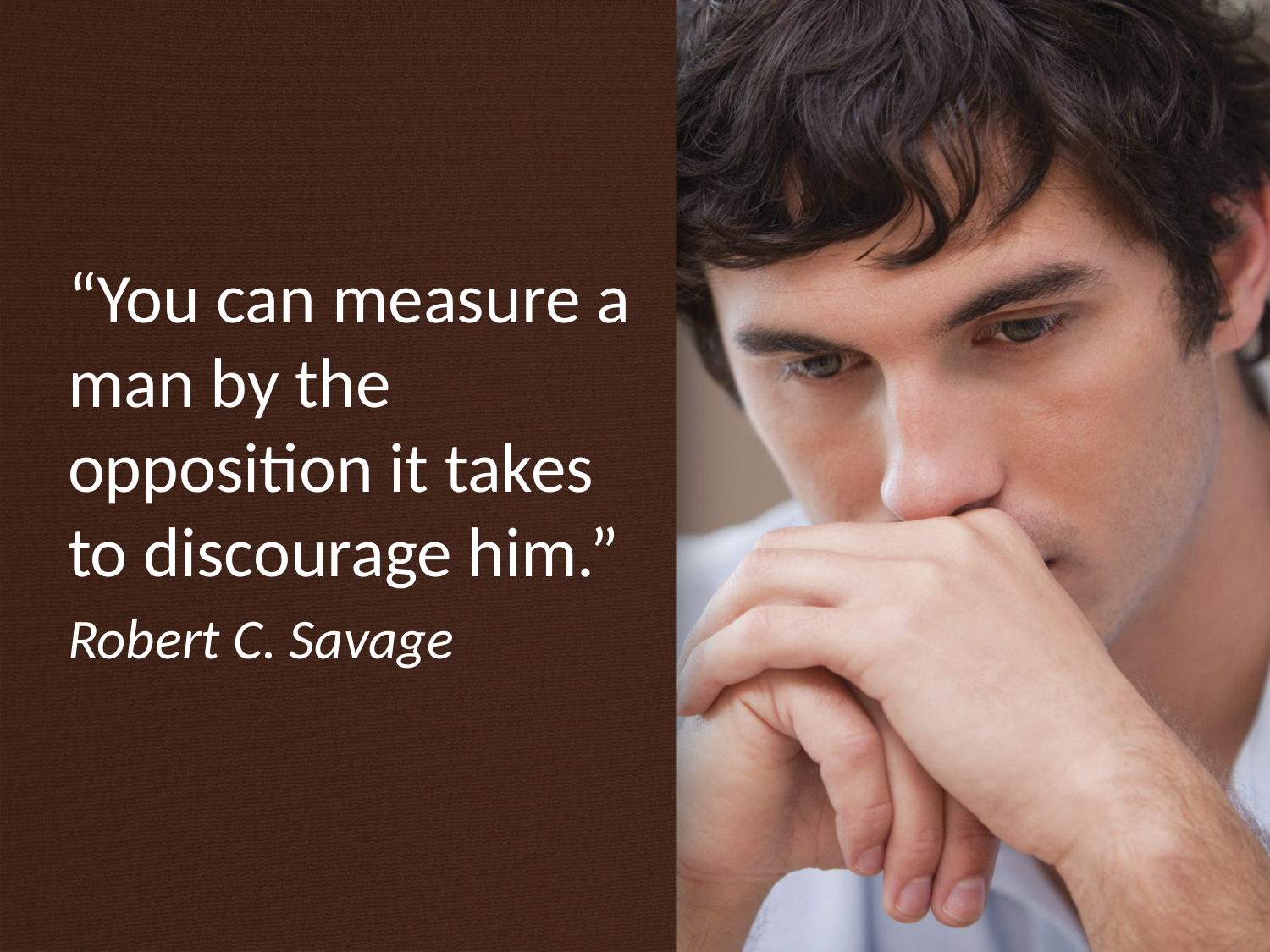

“You can measure a man by the opposition it takes to discourage him.”
Robert C. Savage